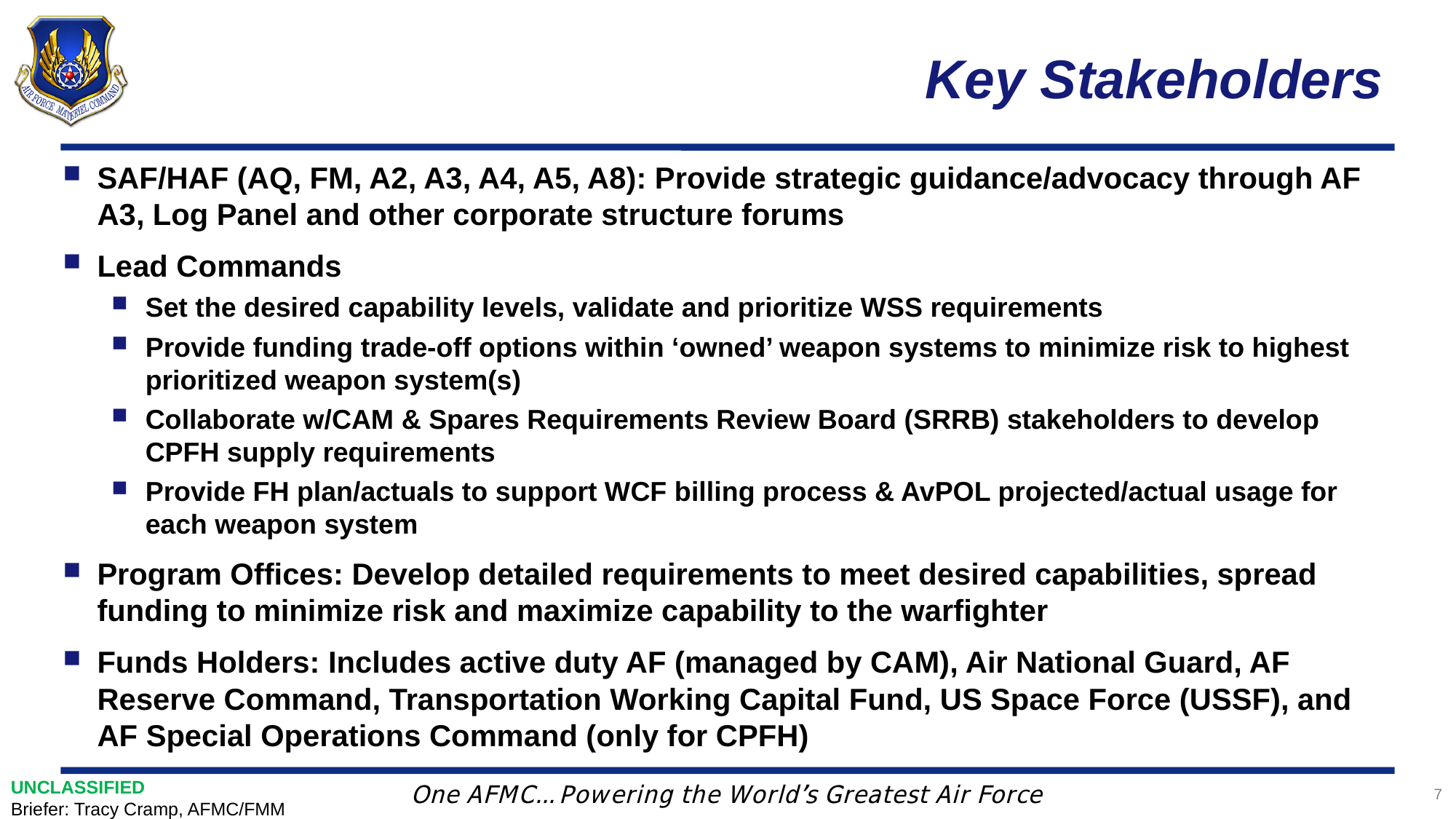

# Key Stakeholders
SAF/HAF (AQ, FM, A2, A3, A4, A5, A8): Provide strategic guidance/advocacy through AF A3, Log Panel and other corporate structure forums
Lead Commands
Set the desired capability levels, validate and prioritize WSS requirements
Provide funding trade-off options within ‘owned’ weapon systems to minimize risk to highest prioritized weapon system(s)
Collaborate w/CAM & Spares Requirements Review Board (SRRB) stakeholders to develop CPFH supply requirements
Provide FH plan/actuals to support WCF billing process & AvPOL projected/actual usage for each weapon system
Program Offices: Develop detailed requirements to meet desired capabilities, spread funding to minimize risk and maximize capability to the warfighter
Funds Holders: Includes active duty AF (managed by CAM), Air National Guard, AF Reserve Command, Transportation Working Capital Fund, US Space Force (USSF), and AF Special Operations Command (only for CPFH)

UNCLASSIFIED
Briefer: Tracy Cramp, AFMC/FMM
7